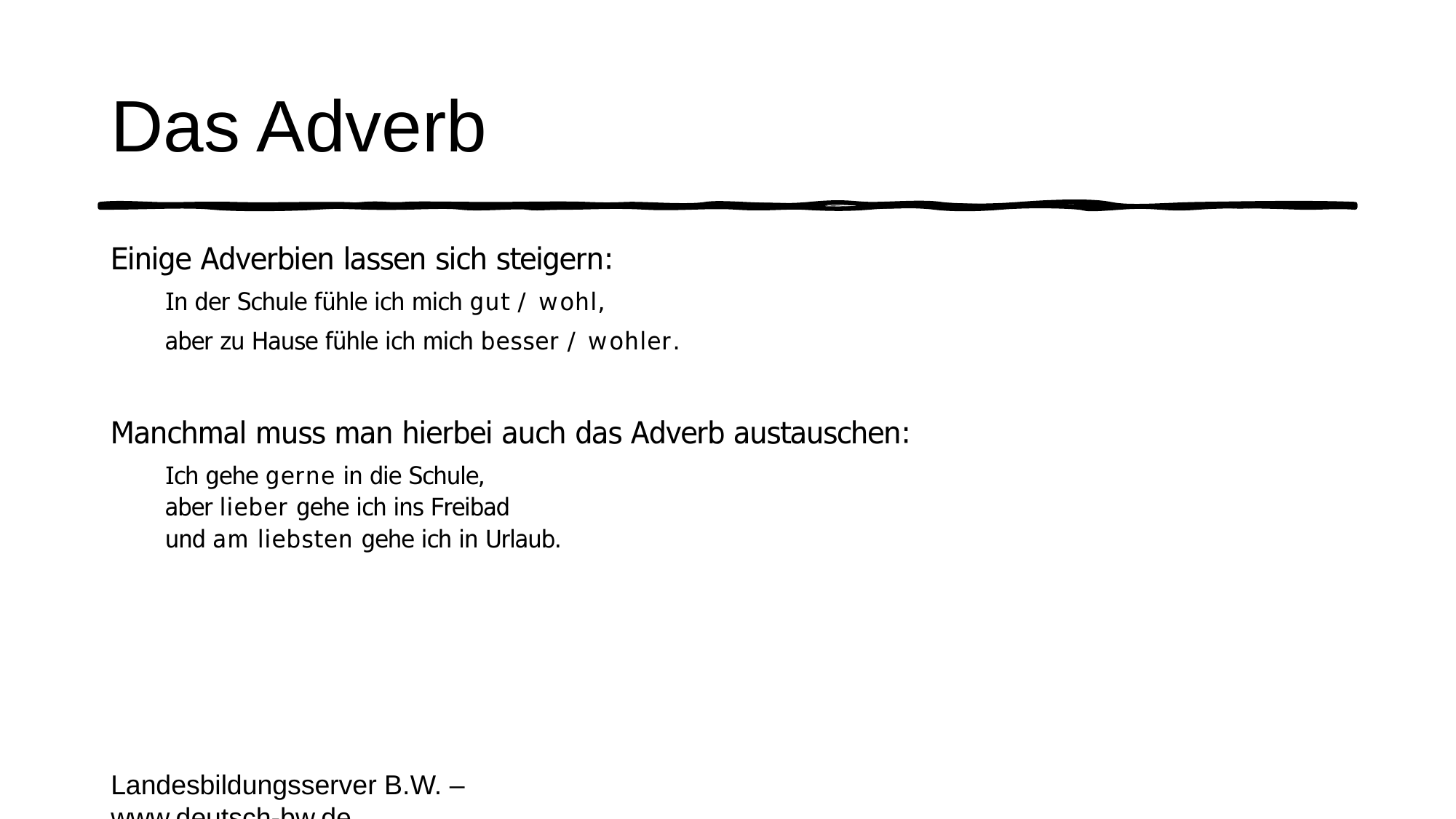

# Das Adverb
Einige Adverbien lassen sich steigern:
In der Schule fühle ich mich gut / wohl,
aber zu Hause fühle ich mich besser / wohler.

Manchmal muss man hierbei auch das Adverb austauschen:
Ich gehe gerne in die Schule,
aber lieber gehe ich ins Freibad
und am liebsten gehe ich in Urlaub.

Landesbildungsserver B.W. – www.deutsch-bw.de